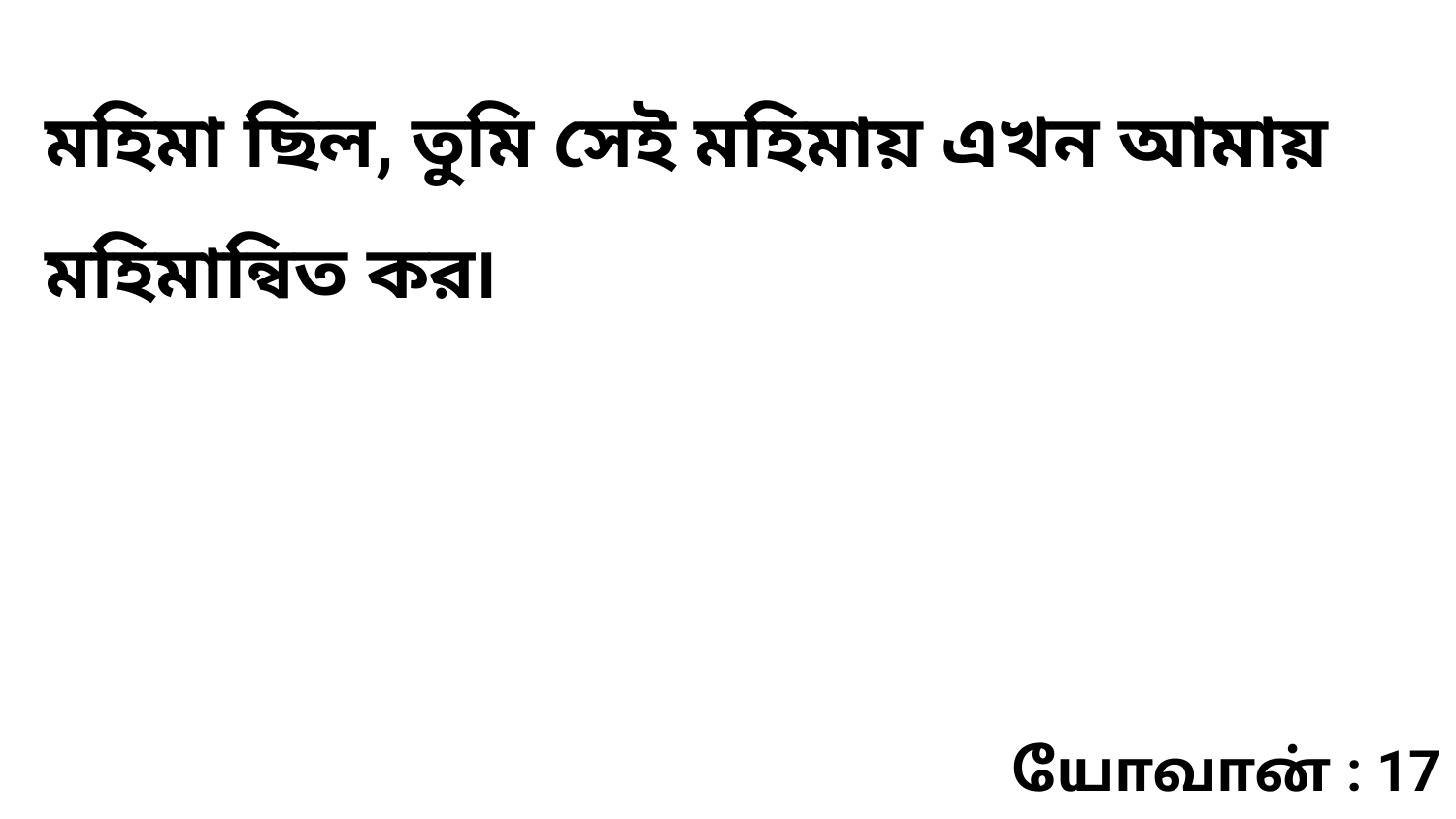

মহিমা ছিল, তুমি সেই মহিমায় এখন আমায় মহিমান্বিত কর৷
யோவான் : 17